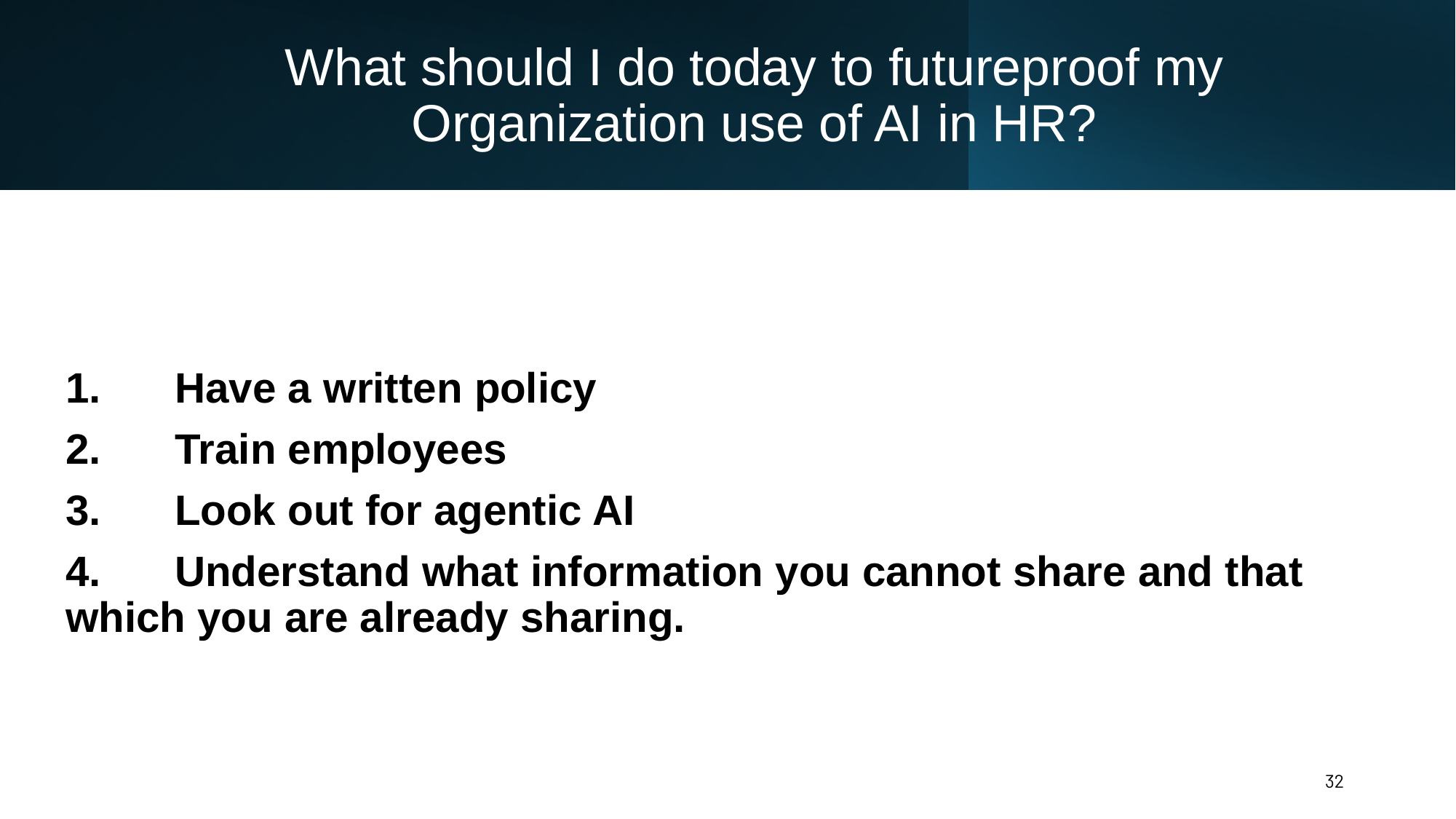

# What should I do today to futureproof my Organization use of AI in HR?
1.	Have a written policy
2.	Train employees
3.	Look out for agentic AI
4.	Understand what information you cannot share and that 	which you are already sharing.
32